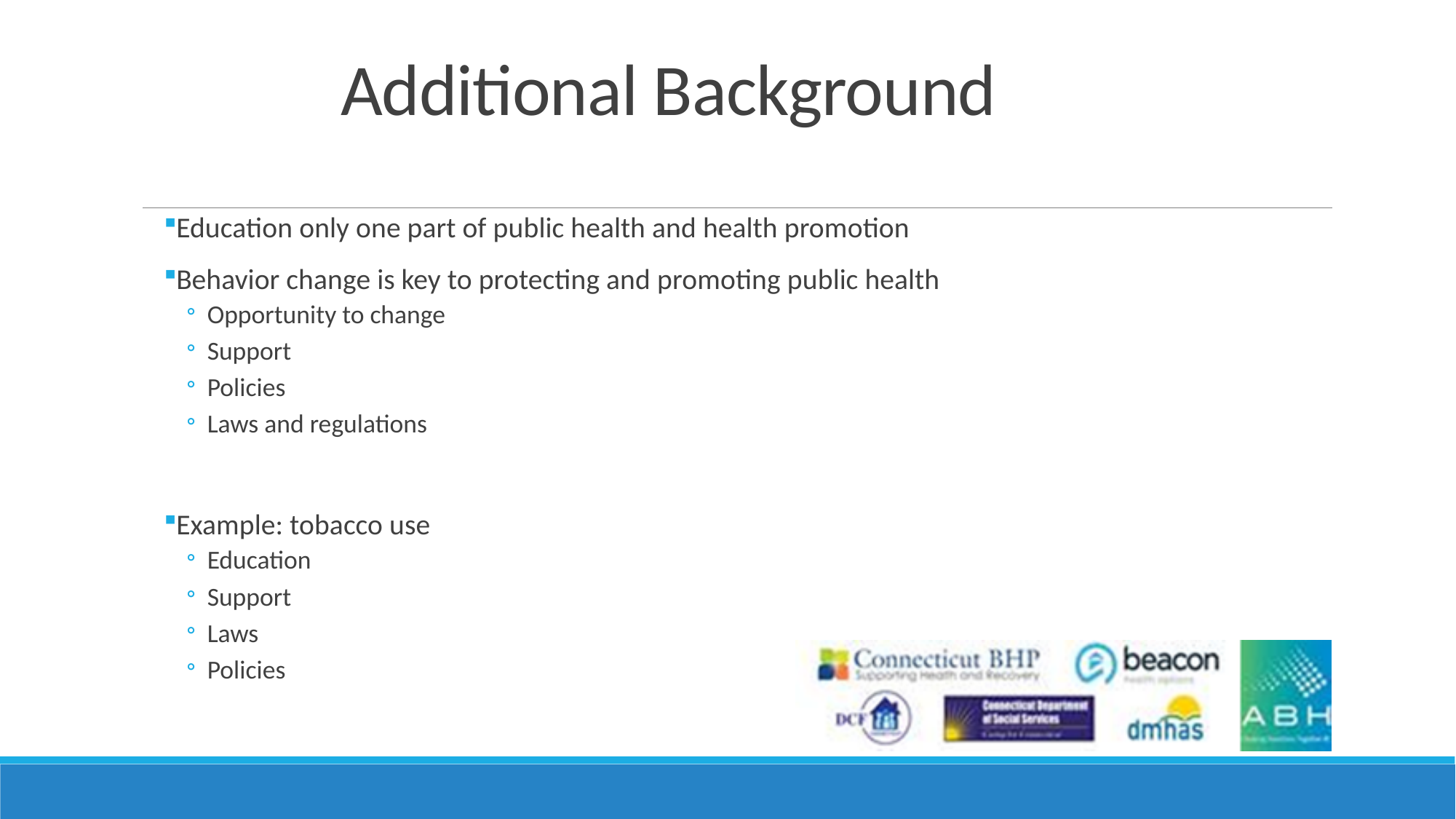

# Additional Background
Education only one part of public health and health promotion
Behavior change is key to protecting and promoting public health
Opportunity to change
Support
Policies
Laws and regulations

Example: tobacco use
Education
Support
Laws
Policies